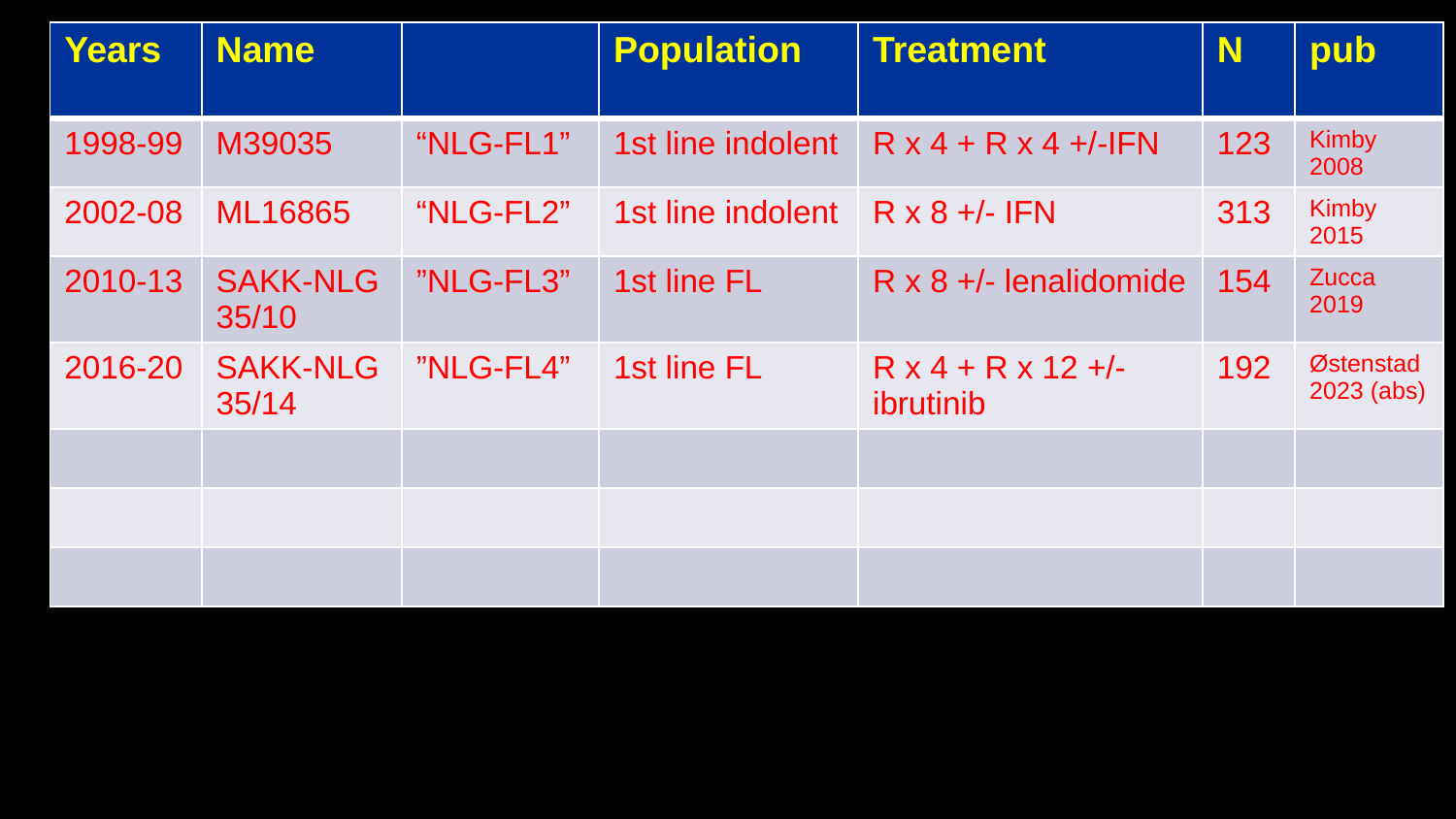

| Years | Name |  | Population | Treatment | N | pub |
| --- | --- | --- | --- | --- | --- | --- |
| 1998-99 | M39035 | “NLG-FL1” | 1st line indolent | R x 4 + R x 4 +/-IFN | 123 | Kimby 2008 |
| 2002-08 | ML16865 | “NLG-FL2” | 1st line indolent | R x 8 +/- IFN | 313 | Kimby 2015 |
| 2010-13 | SAKK-NLG 35/10 | ”NLG-FL3” | 1st line FL | R x 8 +/- lenalidomide | 154 | Zucca 2019 |
| 2016-20 | SAKK-NLG 35/14 | ”NLG-FL4” | 1st line FL | R x 4 + R x 12 +/- ibrutinib | 192 | Østenstad 2023 (abs) |
|  |  |  |  |  |  |  |
|  |  |  |  |  |  |  |
|  |  |  |  |  |  |  |